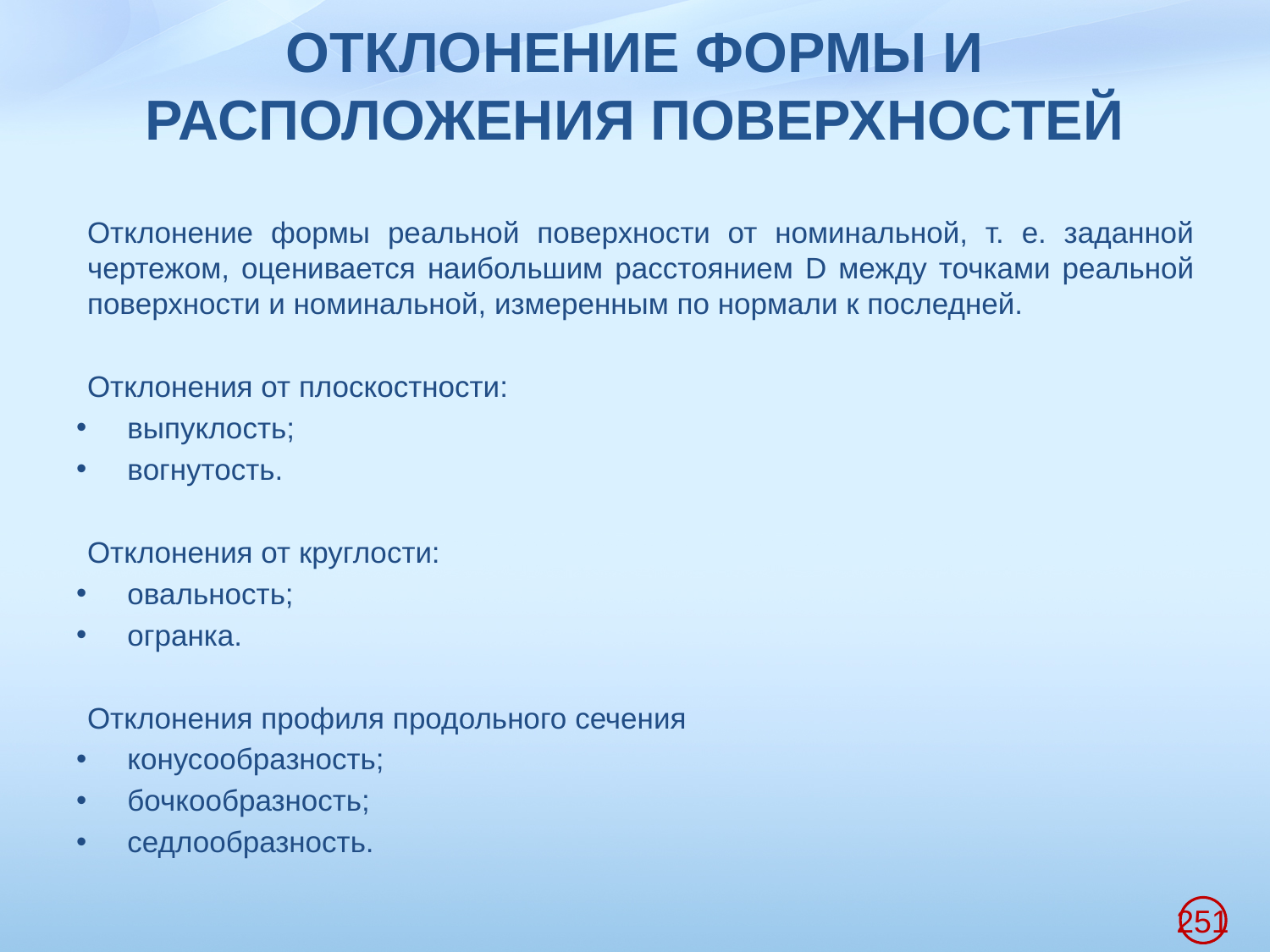

# ОТКЛОНЕНИЕ ФОРМЫ И РАСПОЛОЖЕНИЯ ПОВЕРХНОСТЕЙ
Отклонение формы реальной поверхности от номинальной, т. е. заданной чертежом, оценивается наибольшим расстоянием D между точками реальной поверхности и номинальной, измеренным по нормали к последней.

Отклонения от плоскостности:
выпуклость;
вогнутость.

Отклонения от круглости:
овальность;
огранка.

Отклонения профиля продольного сечения
конусообразность;
бочкообразность;
седлообразность.

251